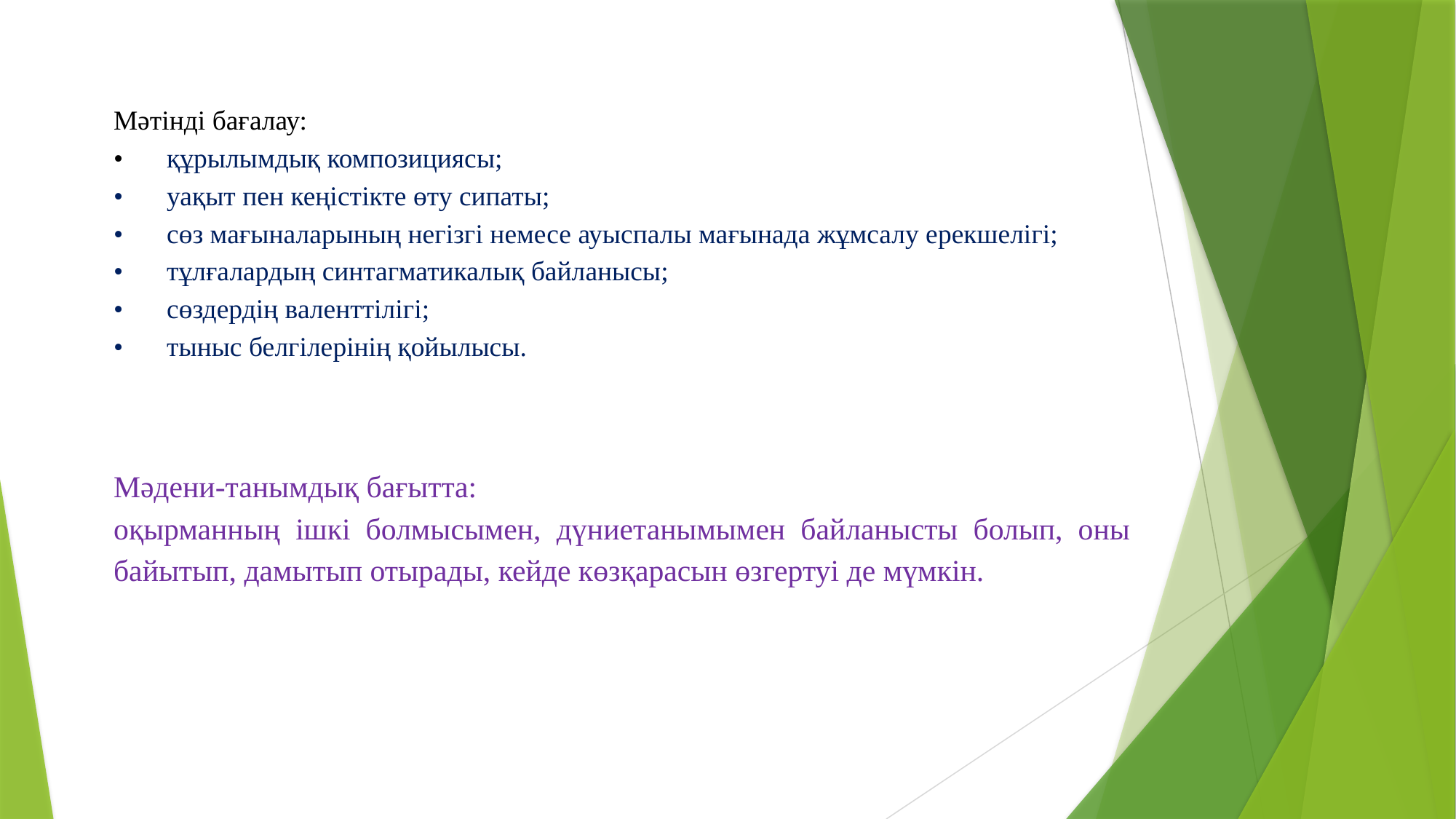

Мәтінді бағалау:
•	құрылымдық композициясы;
•	уақыт пен кеңістікте өту сипаты;
•	сөз мағыналарының негізгі немесе ауыспалы мағынада жұмсалу ерекшелігі;
•	тұлғалардың синтагматикалық байланысы;
•	сөздердің валенттілігі;
•	тыныс белгілерінің қойылысы.

Мәдени-танымдық бағытта:
оқырманның ішкі болмысымен, дүниетанымымен байланысты болып, оны байытып, дамытып отырады, кейде көзқарасын өзгертуі де мүмкін.